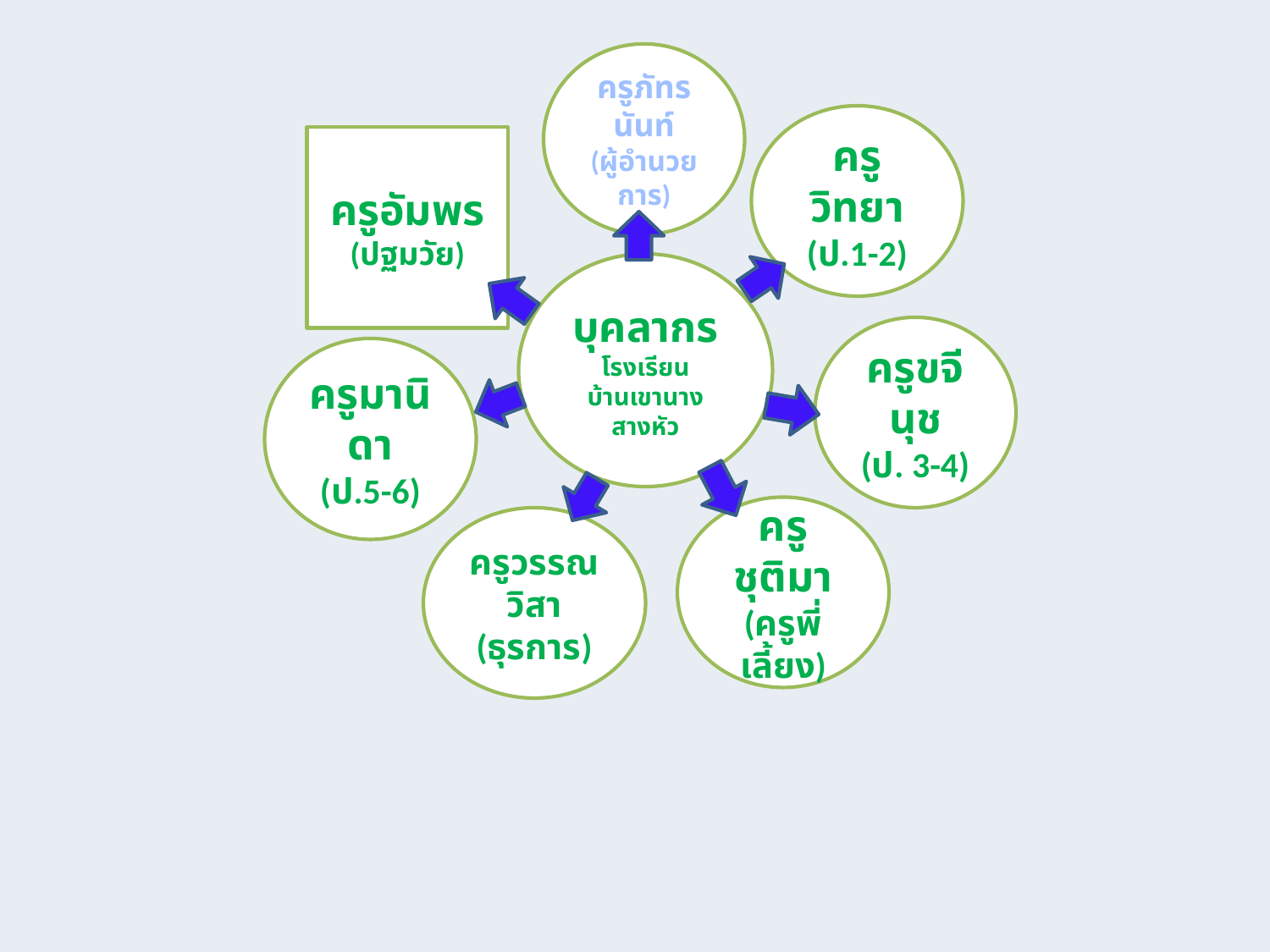

ครูภัทรนันท์
(ผู้อำนวยการ)
ครูวิทยา
(ป.1-2)
# ครูอัมพร (ปฐมวัย)

บุคลากร
โรงเรียน
บ้านเขานางสางหัว

ครูขจีนุช
(ป. 3-4)
ครูมานิดา
(ป.5-6)

ครูชุติมา
(ครูพี่เลี้ยง)
ครูวรรณวิสา
(ธุรการ)